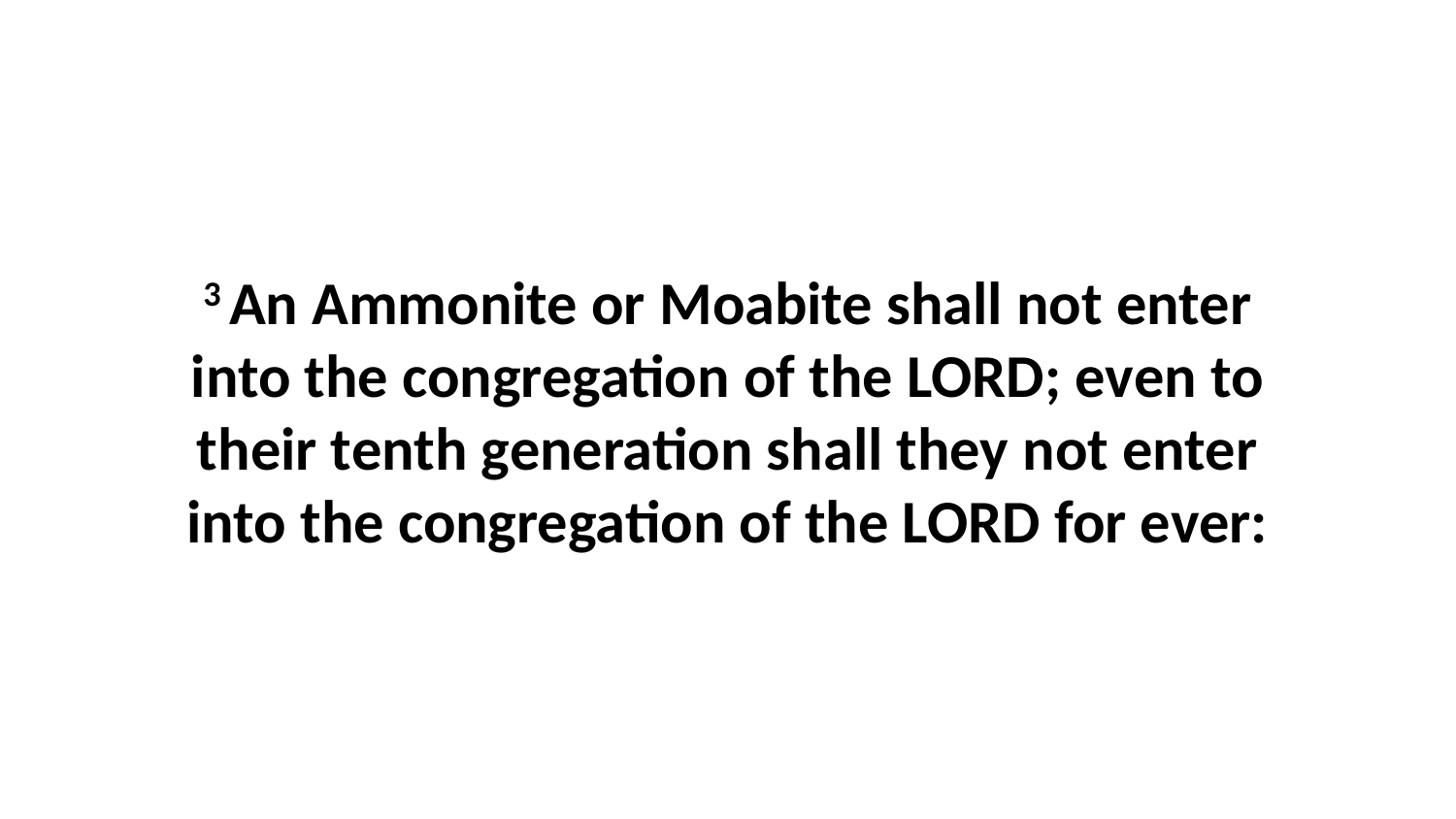

3 An Ammonite or Moabite shall not enter into the congregation of the LORD; even to their tenth generation shall they not enter into the congregation of the LORD for ever: